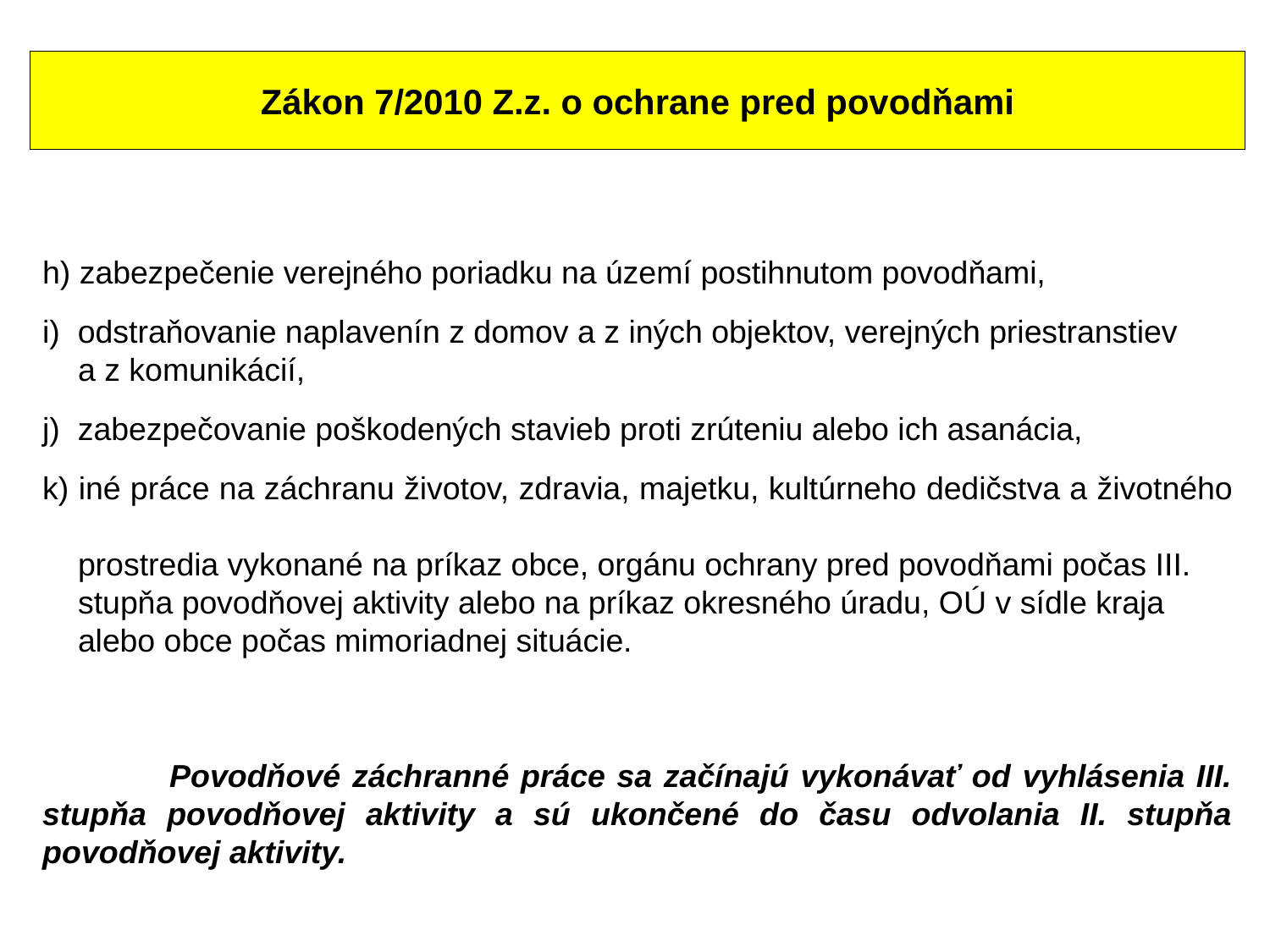

# Zákon 7/2010 Z.z. o ochrane pred povodňami
h) zabezpečenie verejného poriadku na území postihnutom povodňami,
i)  odstraňovanie naplavenín z domov a z iných objektov, verejných priestranstiev
    a z komunikácií,
j)  zabezpečovanie poškodených stavieb proti zrúteniu alebo ich asanácia,
k) iné práce na záchranu životov, zdravia, majetku, kultúrneho dedičstva a životného
    prostredia vykonané na príkaz obce, orgánu ochrany pred povodňami počas III.
    stupňa povodňovej aktivity alebo na príkaz okresného úradu, OÚ v sídle kraja
    alebo obce počas mimoriadnej situácie.
	Povodňové záchranné práce sa začínajú vykonávať od vyhlásenia III. stupňa povodňovej aktivity a sú ukončené do času odvolania II. stupňa povodňovej aktivity.

8